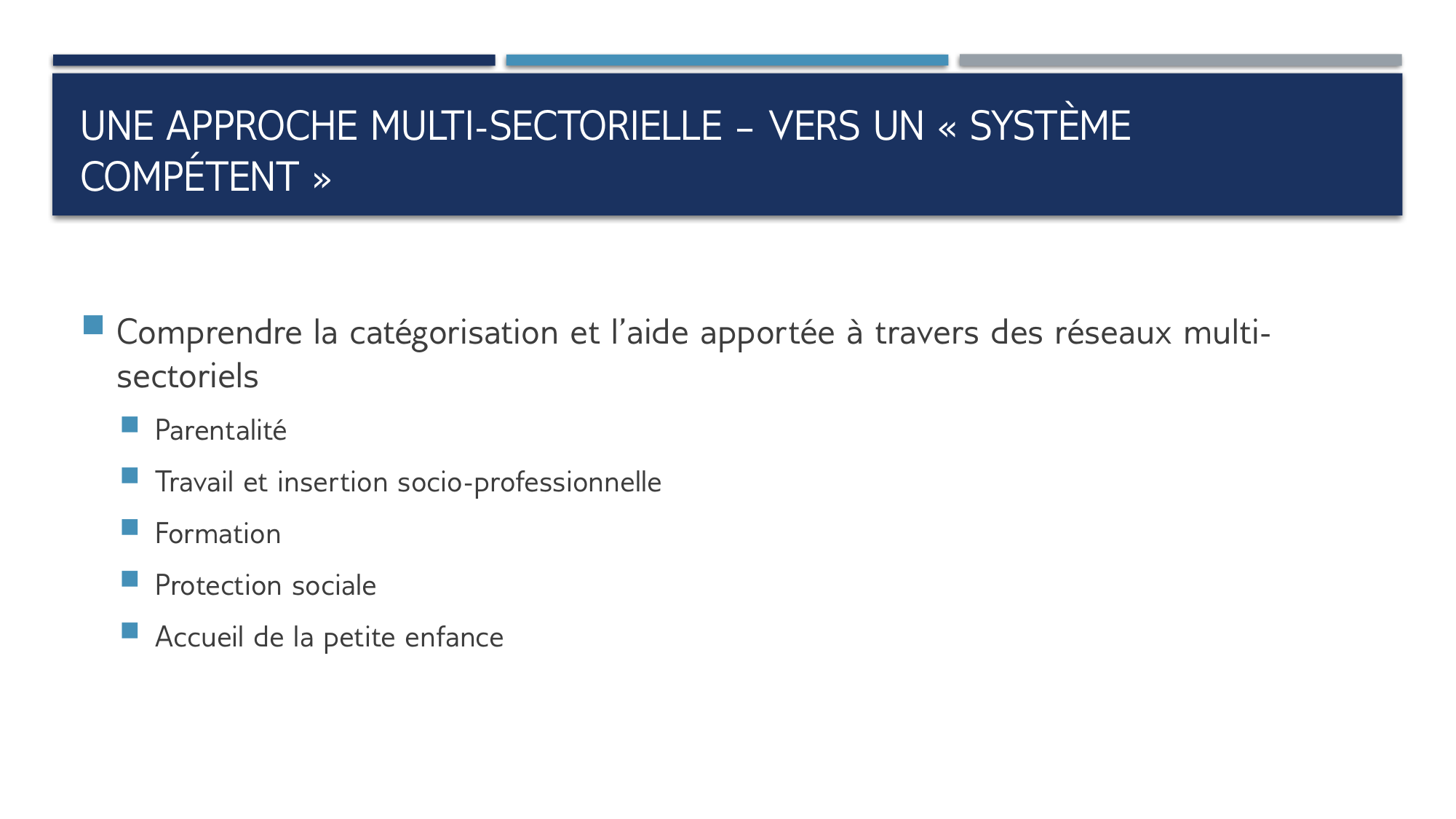

# Une approche multi-sectorielle – vers un « système compétent »
Comprendre la catégorisation et l’aide apportée à travers des réseaux multi-sectoriels
Parentalité
Travail et insertion socio-professionnelle
Formation
Protection sociale
Accueil de la petite enfance